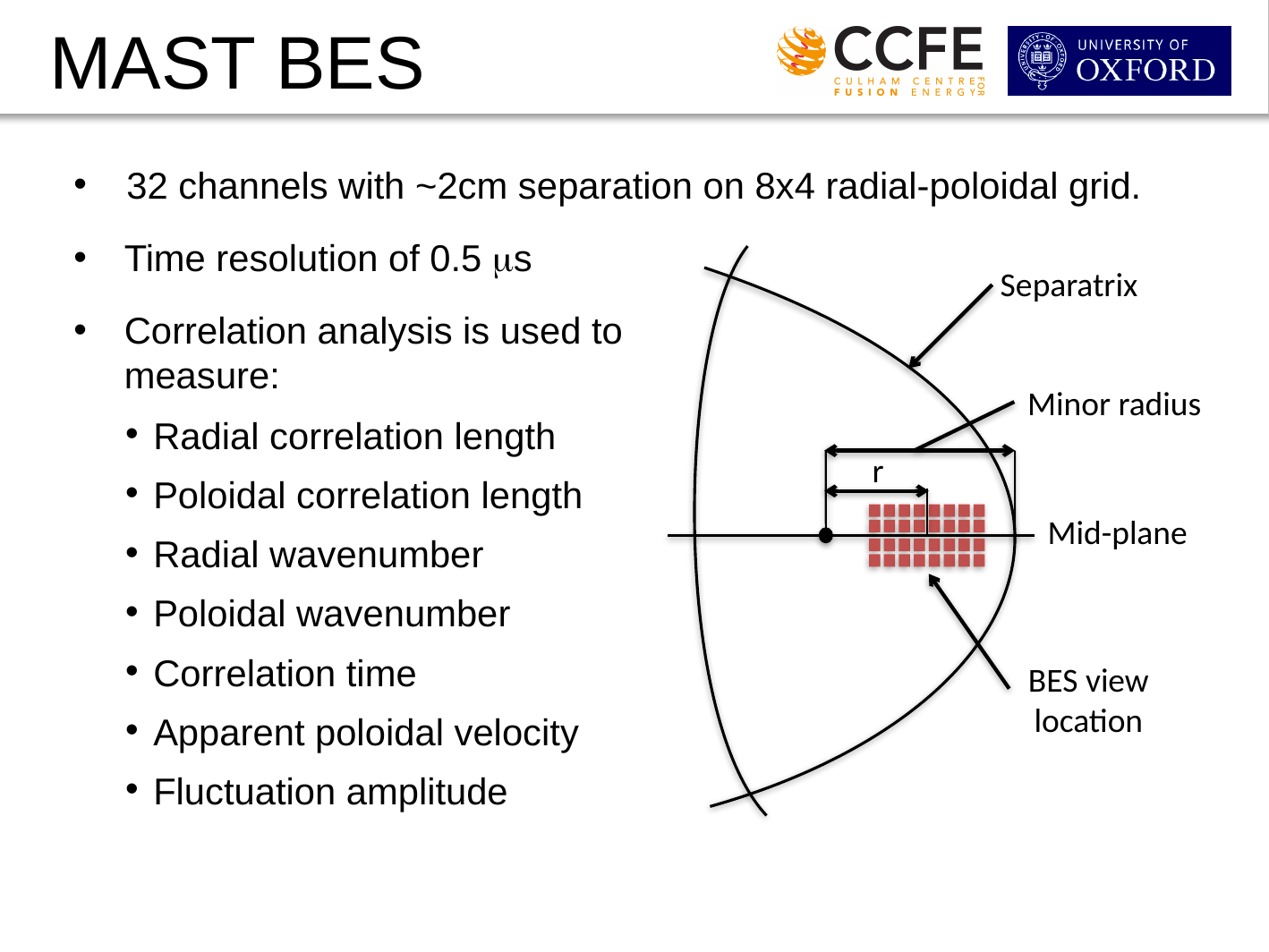

MAST BES

32 channels with ~2cm separation on 8x4 radial-poloidal grid.
Time resolution of 0.5 μs
Correlation analysis is used to
measure:
Radial correlation length
Poloidal correlation length
Radial wavenumber
Poloidal wavenumber
Correlation time
Apparent poloidal velocity
Fluctuation amplitude

Minor radius
r

Mid-plane

BES view location
Separatrix